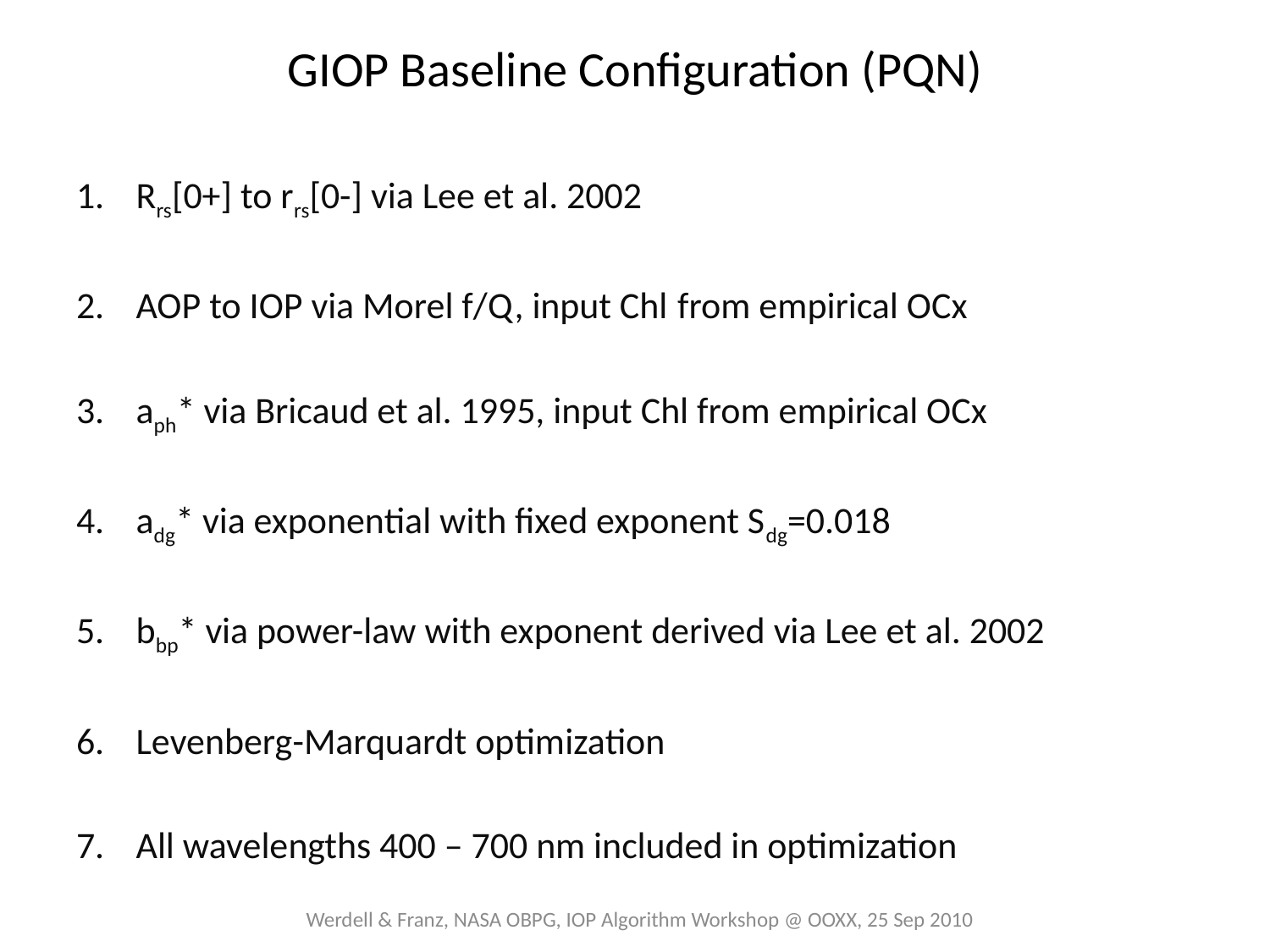

# GIOP Baseline Configuration (PQN)
Rrs[0+] to rrs[0-] via Lee et al. 2002

AOP to IOP via Morel f/Q, input Chl from empirical OCx

aph* via Bricaud et al. 1995, input Chl from empirical OCx

adg* via exponential with fixed exponent Sdg=0.018

bbp* via power-law with exponent derived via Lee et al. 2002

Levenberg-Marquardt optimization

All wavelengths 400 – 700 nm included in optimization
Werdell & Franz, NASA OBPG, IOP Algorithm Workshop @ OOXX, 25 Sep 2010